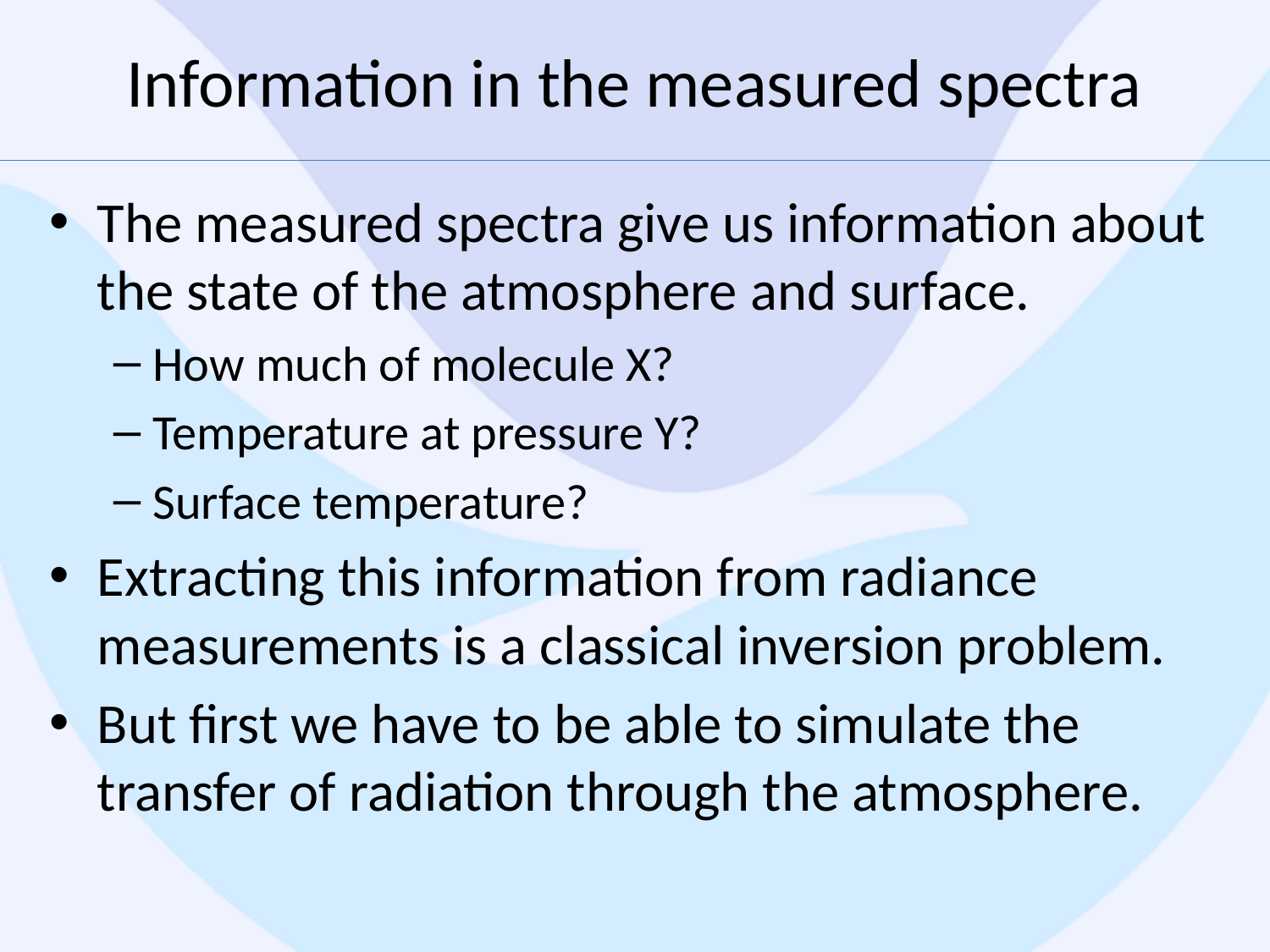

# Information in the measured spectra
The measured spectra give us information about the state of the atmosphere and surface.
How much of molecule X?
Temperature at pressure Y?
Surface temperature?
Extracting this information from radiance measurements is a classical inversion problem.
But first we have to be able to simulate the transfer of radiation through the atmosphere.